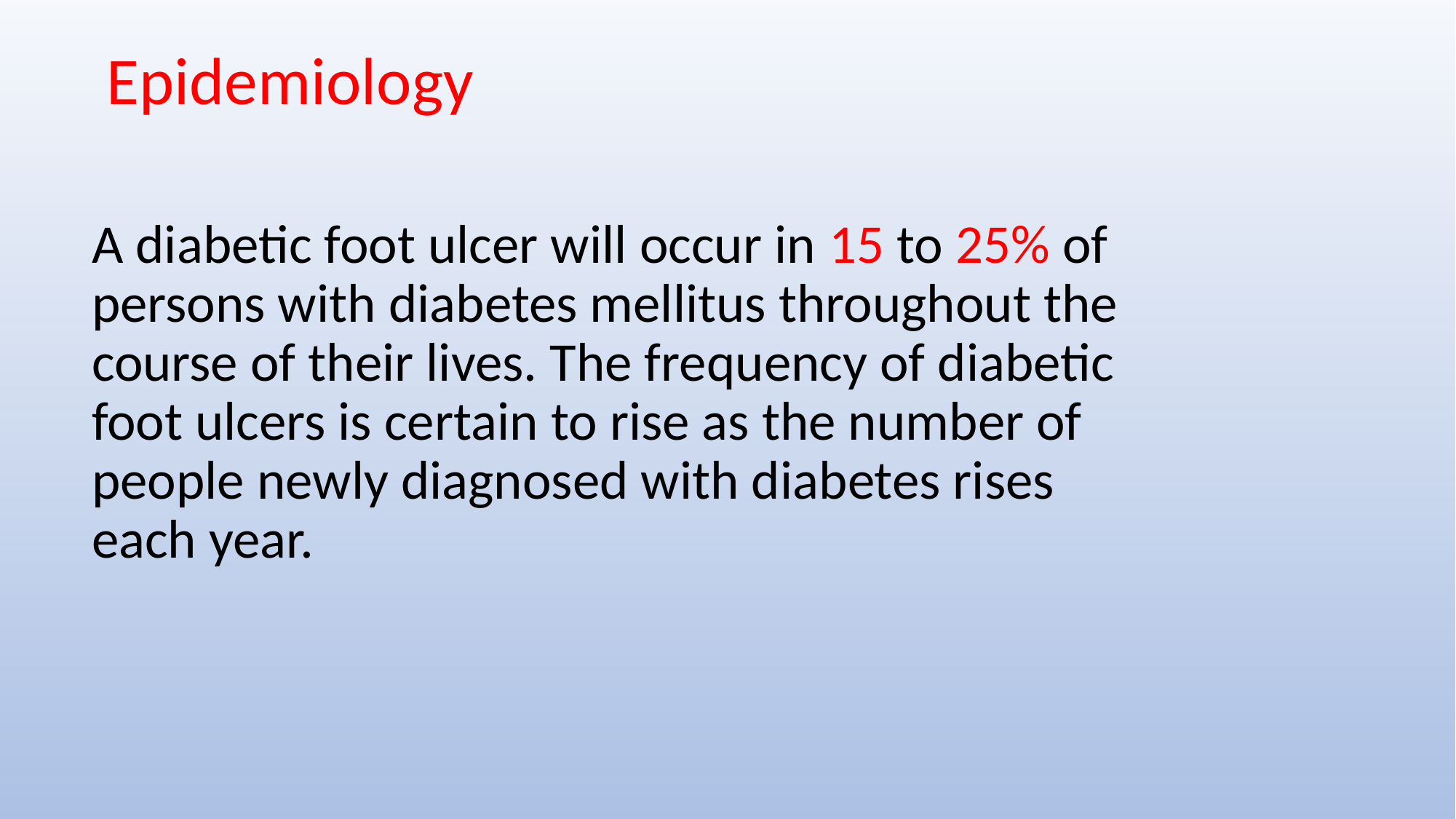

# Epidemiology
A diabetic foot ulcer will occur in 15 to 25% of persons with diabetes mellitus throughout the course of their lives. The frequency of diabetic foot ulcers is certain to rise as the number of people newly diagnosed with diabetes rises each year.